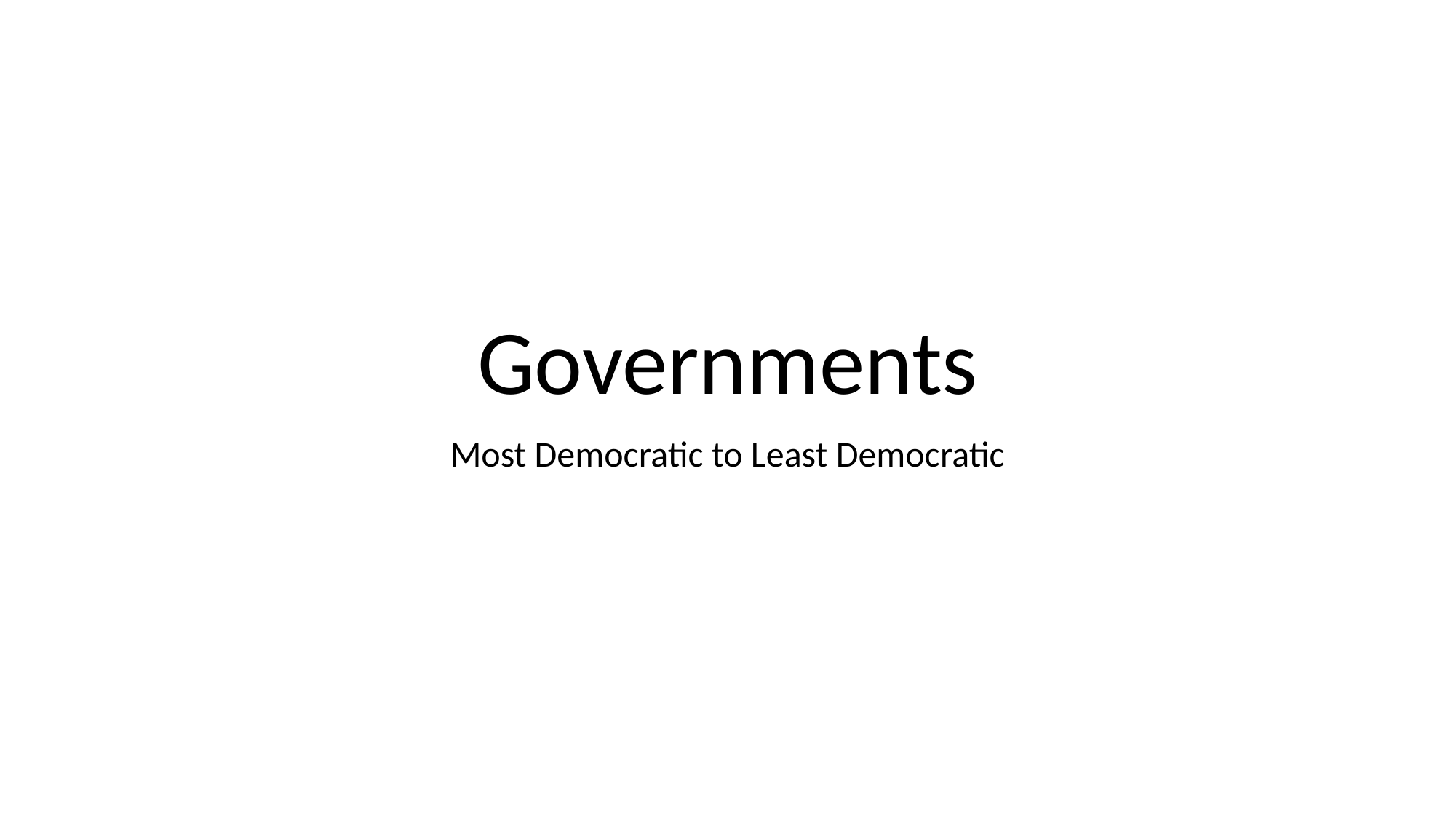

# Governments
Most Democratic to Least Democratic